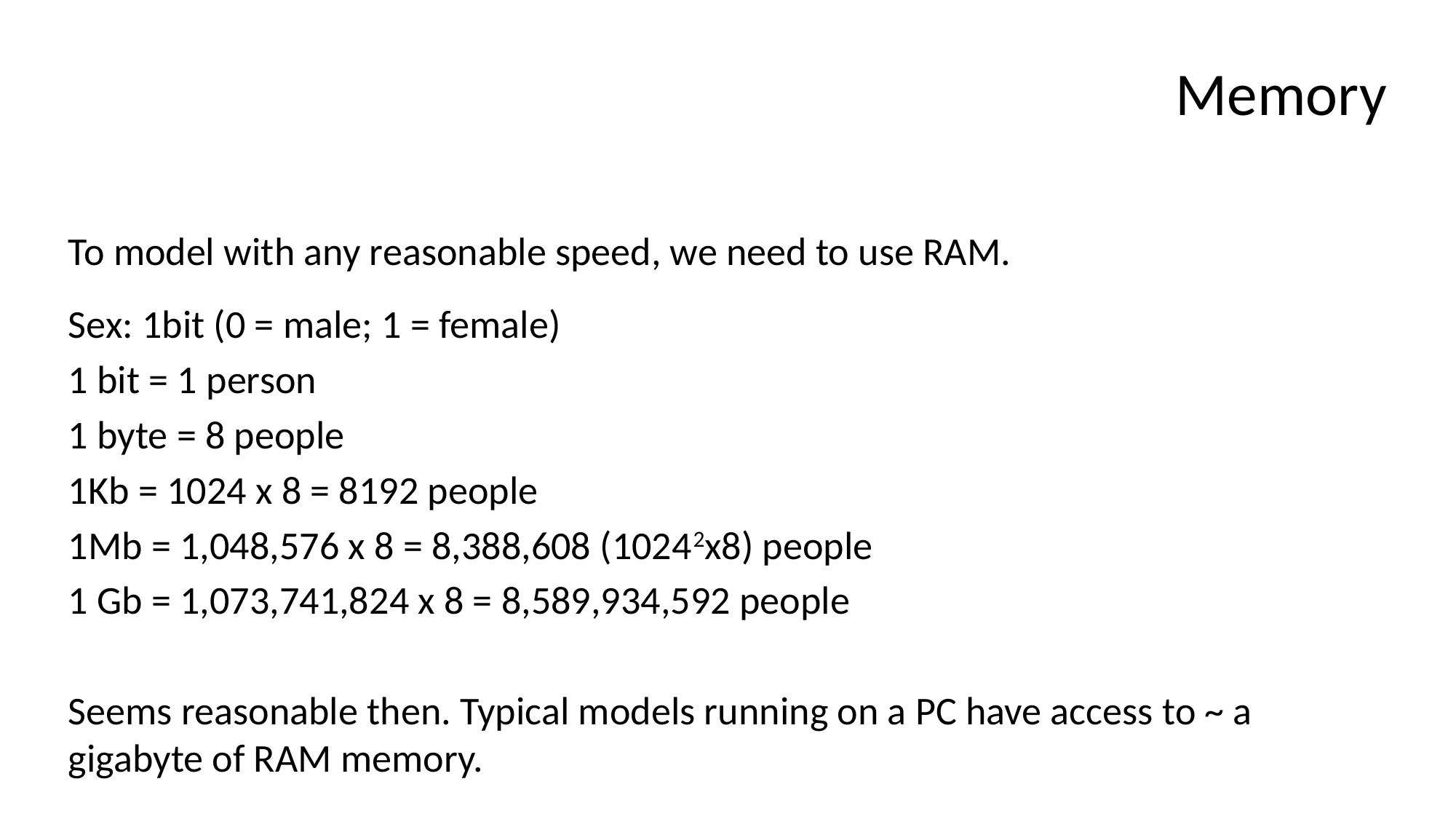

# Memory
To model with any reasonable speed, we need to use RAM.
Sex: 1bit (0 = male; 1 = female)
1 bit = 1 person
1 byte = 8 people
1Kb = 1024 x 8 = 8192 people
1Mb = 1,048,576 x 8 = 8,388,608 (10242x8) people
1 Gb = 1,073,741,824 x 8 = 8,589,934,592 people

Seems reasonable then. Typical models running on a PC have access to ~ a gigabyte of RAM memory.